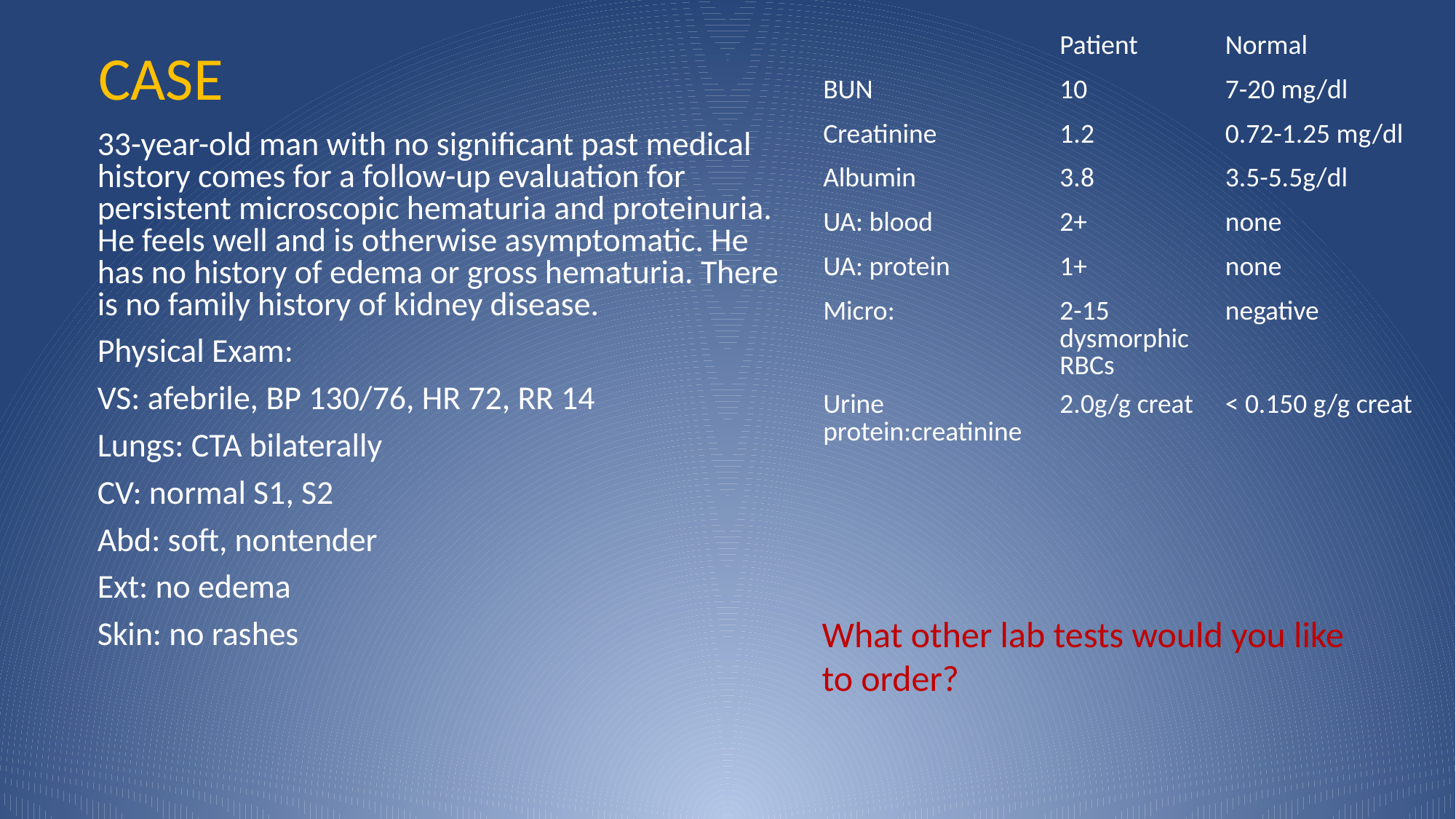

|  | Patient | Normal |
| --- | --- | --- |
| BUN | 10 | 7-20 mg/dl |
| Creatinine | 1.2 | 0.72-1.25 mg/dl |
| Albumin | 3.8 | 3.5-5.5g/dl |
| UA: blood | 2+ | none |
| UA: protein | 1+ | none |
| Micro: | 2-15 dysmorphic RBCs | negative |
| Urine protein:creatinine | 2.0g/g creat | < 0.150 g/g creat |
CASE
33-year-old man with no significant past medical history comes for a follow-up evaluation for persistent microscopic hematuria and proteinuria. He feels well and is otherwise asymptomatic. He has no history of edema or gross hematuria. There is no family history of kidney disease.
Physical Exam:
VS: afebrile, BP 130/76, HR 72, RR 14
Lungs: CTA bilaterally
CV: normal S1, S2
Abd: soft, nontender
Ext: no edema
Skin: no rashes

What other lab tests would you like to order?